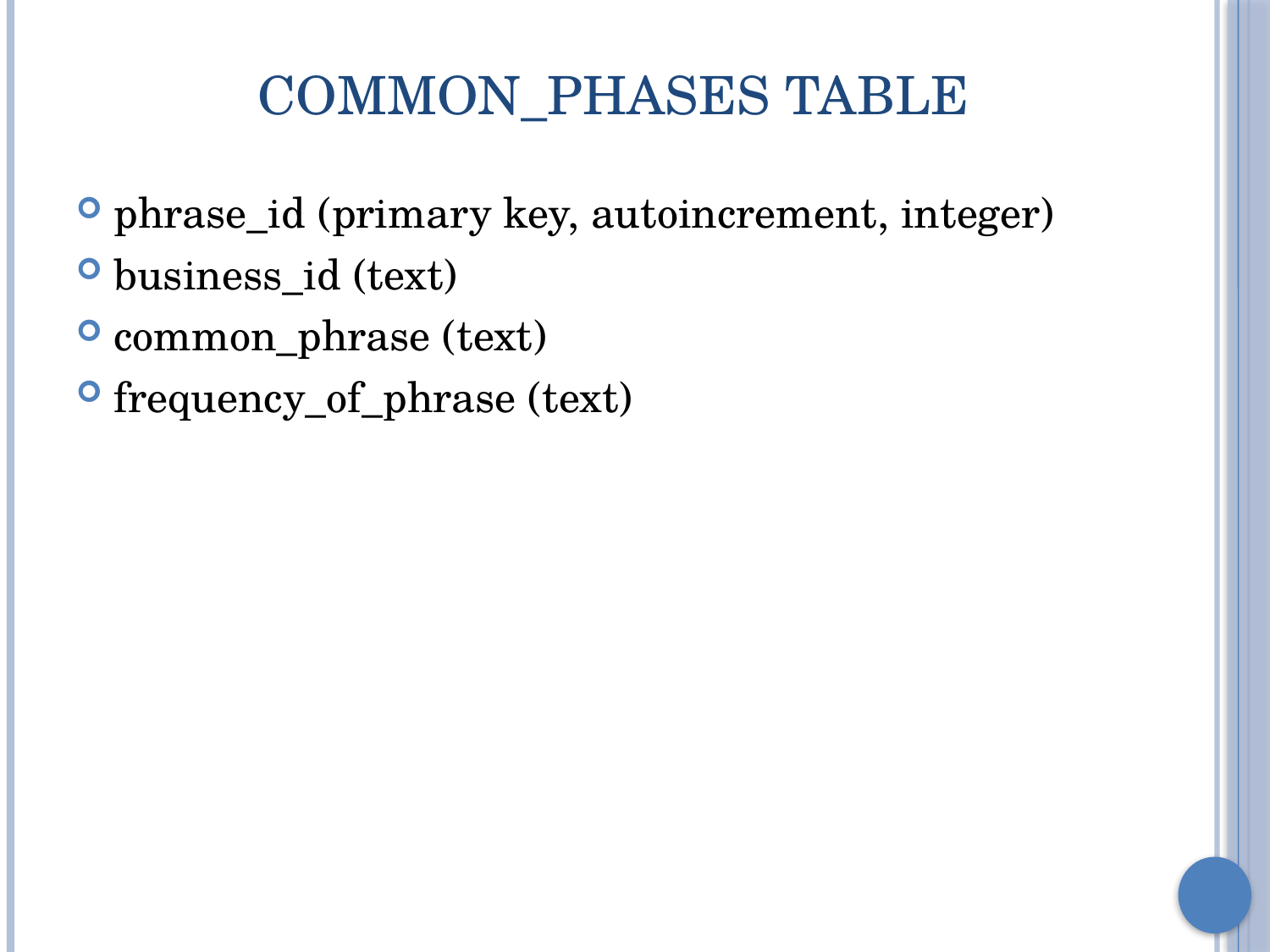

# Common_Phases Table
phrase_id (primary key, autoincrement, integer)
business_id (text)
common_phrase (text)
frequency_of_phrase (text)